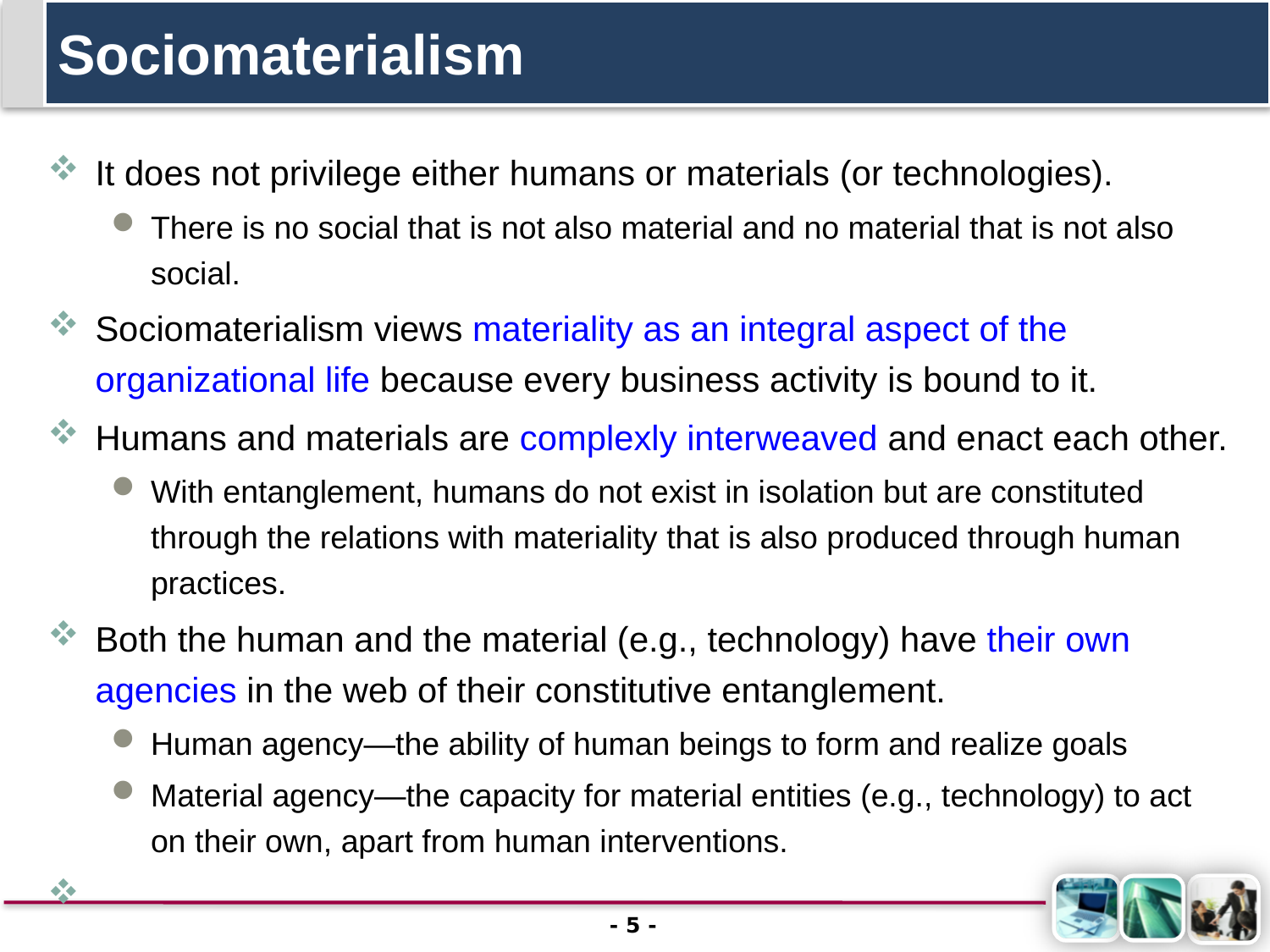

# Sociomaterialism
It does not privilege either humans or materials (or technologies).
There is no social that is not also material and no material that is not also social.
Sociomaterialism views materiality as an integral aspect of the organizational life because every business activity is bound to it.
Humans and materials are complexly interweaved and enact each other.
With entanglement, humans do not exist in isolation but are constituted through the relations with materiality that is also produced through human practices.
Both the human and the material (e.g., technology) have their own agencies in the web of their constitutive entanglement.
Human agency—the ability of human beings to form and realize goals
Material agency—the capacity for material entities (e.g., technology) to act on their own, apart from human interventions.

- 5 -